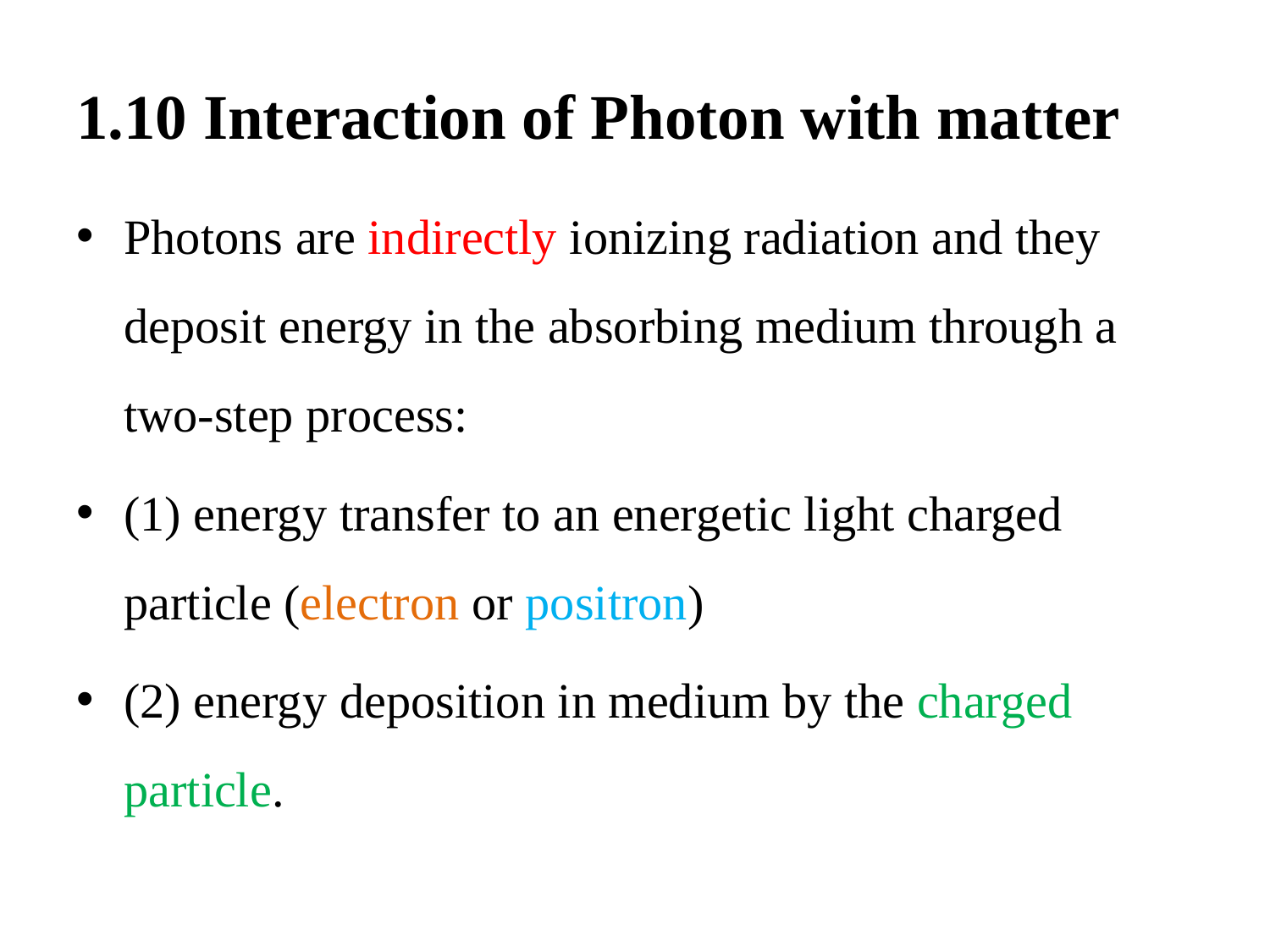

# 1.10 Interaction of Photon with matter
Photons are indirectly ionizing radiation and they deposit energy in the absorbing medium through a two-step process:
(1) energy transfer to an energetic light charged particle (electron or positron)
(2) energy deposition in medium by the charged particle.